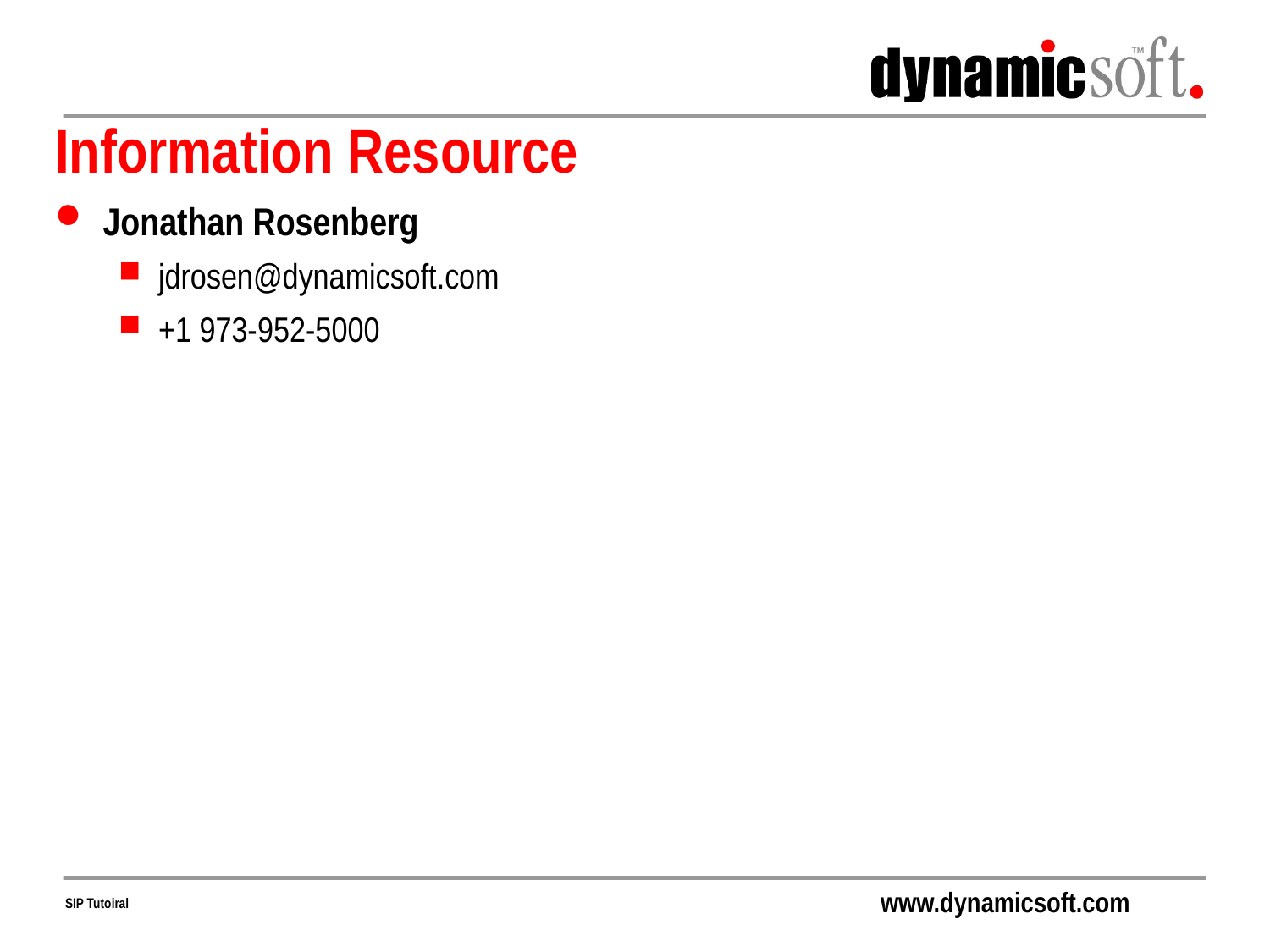

# Information Resource
Jonathan Rosenberg
jdrosen@dynamicsoft.com
+1 973-952-5000